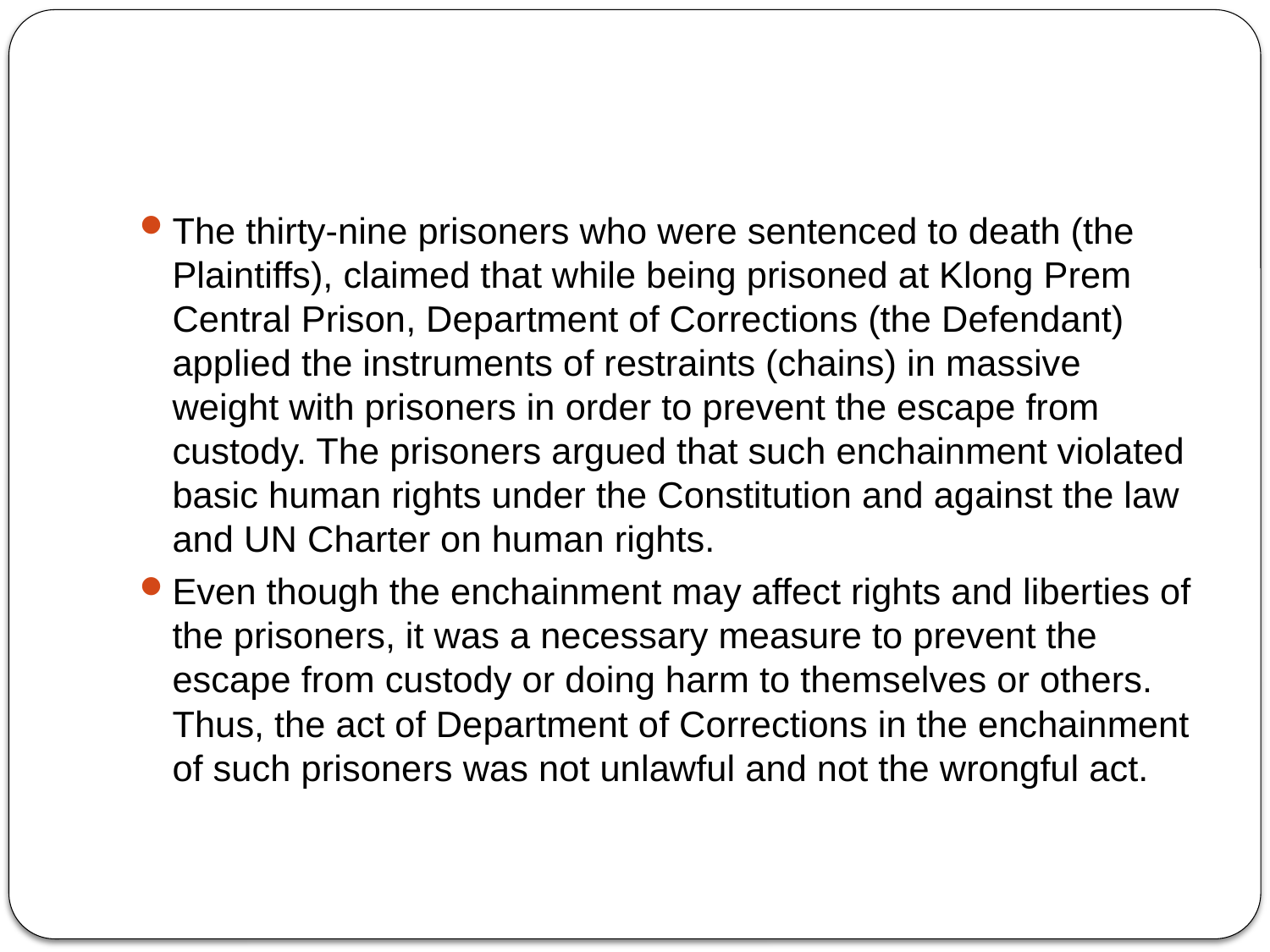

#
The thirty-nine prisoners who were sentenced to death (the Plaintiffs), claimed that while being prisoned at Klong Prem Central Prison, Department of Corrections (the Defendant) applied the instruments of restraints (chains) in massive weight with prisoners in order to prevent the escape from custody. The prisoners argued that such enchainment violated basic human rights under the Constitution and against the law and UN Charter on human rights.
Even though the enchainment may affect rights and liberties of the prisoners, it was a necessary measure to prevent the escape from custody or doing harm to themselves or others. Thus, the act of Department of Corrections in the enchainment of such prisoners was not unlawful and not the wrongful act.